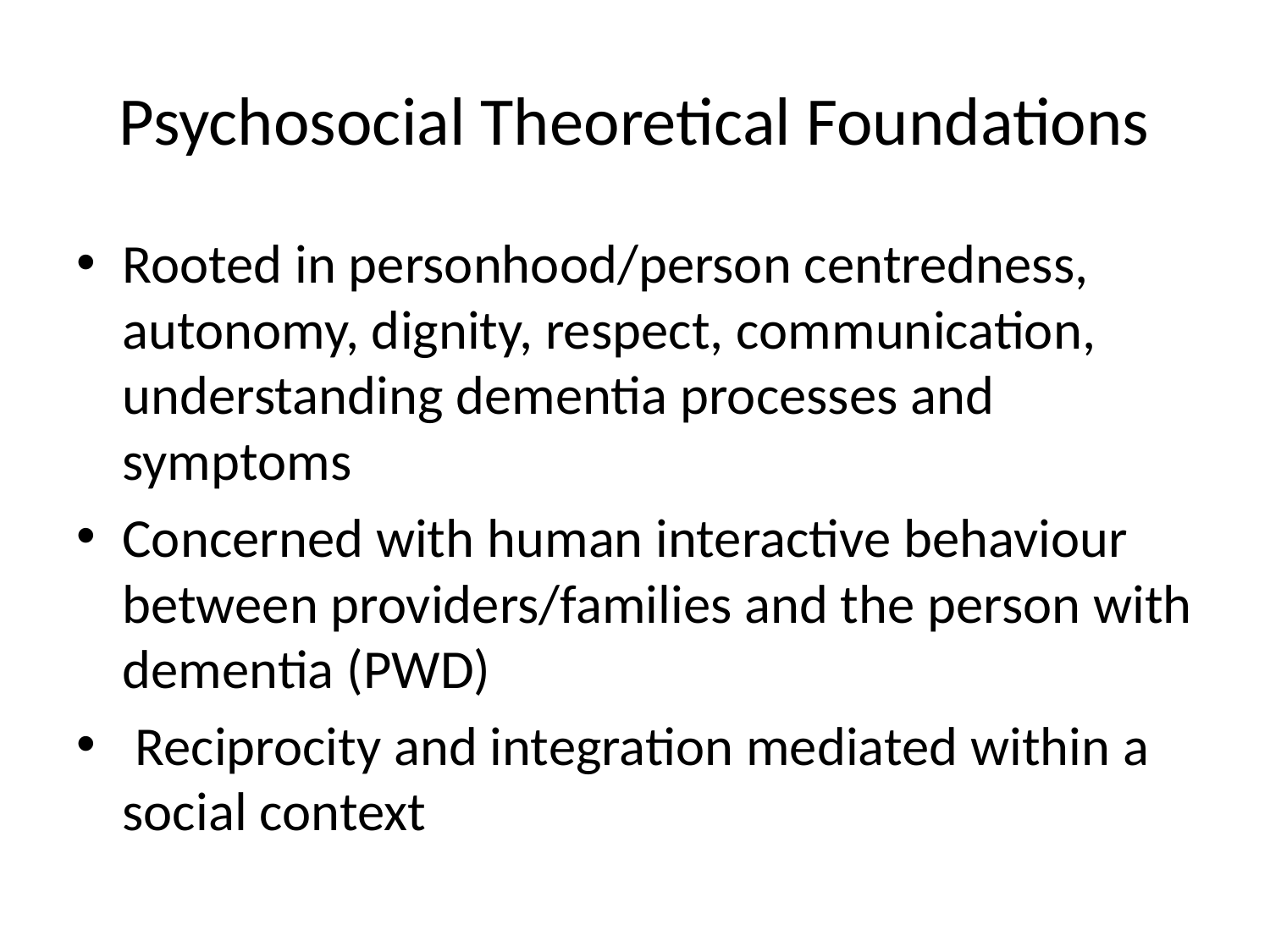

# Psychosocial Theoretical Foundations
Rooted in personhood/person centredness, autonomy, dignity, respect, communication, understanding dementia processes and symptoms
Concerned with human interactive behaviour between providers/families and the person with dementia (PWD)
 Reciprocity and integration mediated within a social context